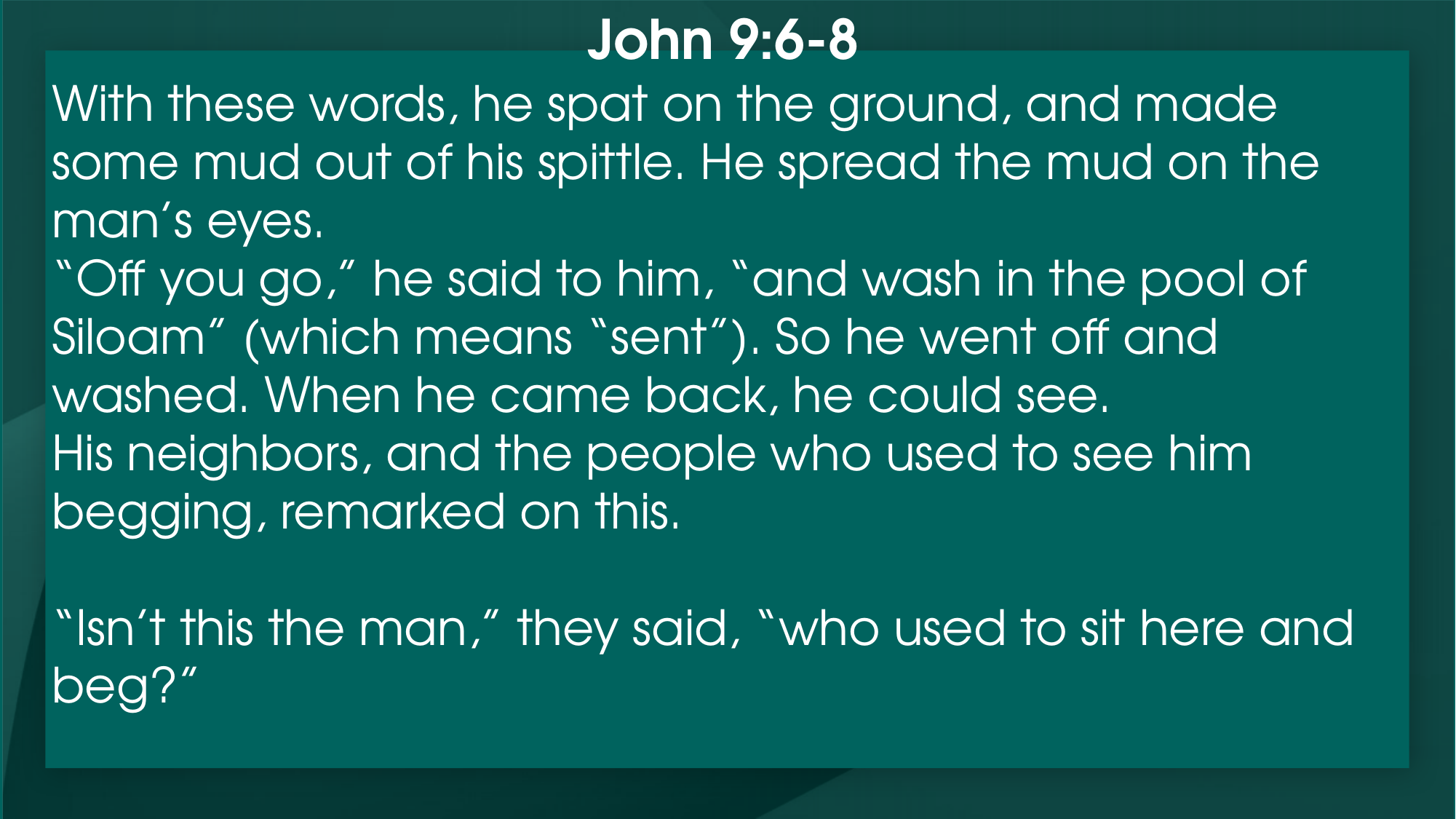

# John 9:6-8
With these words, he spat on the ground, and made some mud out of his spittle. He spread the mud on the man’s eyes.
“Off you go,” he said to him, “and wash in the pool of Siloam” (which means “sent”). So he went off and washed. When he came back, he could see.
His neighbors, and the people who used to see him begging, remarked on this.

“Isn’t this the man,” they said, “who used to sit here and beg?”